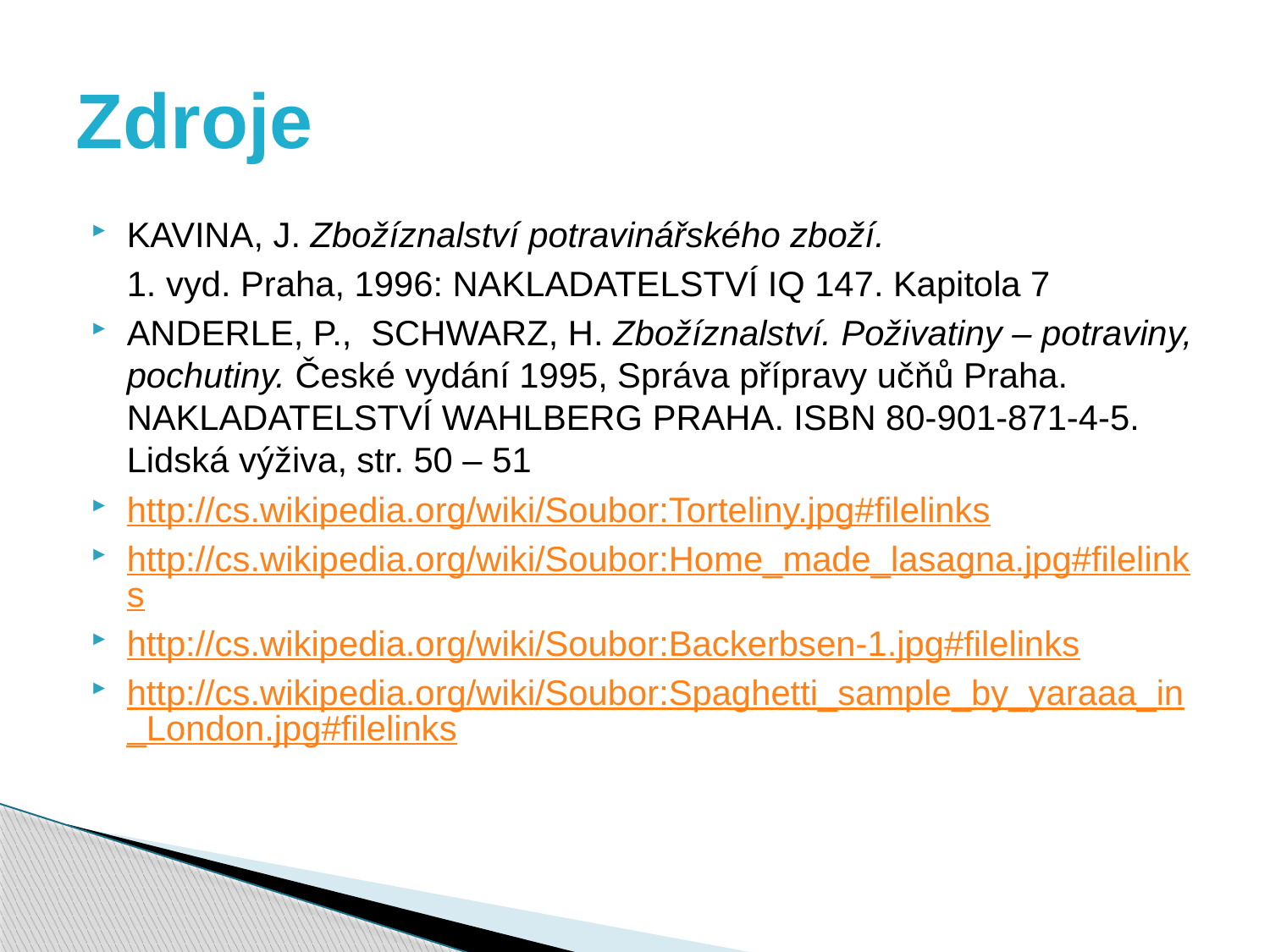

# Zdroje
KAVINA, J. Zbožíznalství potravinářského zboží.
	1. vyd. Praha, 1996: NAKLADATELSTVÍ IQ 147. Kapitola 7
ANDERLE, P.,  SCHWARZ, H. Zbožíznalství. Poživatiny – potraviny, pochutiny. České vydání 1995, Správa přípravy učňů Praha. NAKLADATELSTVÍ WAHLBERG PRAHA. ISBN 80-901-871-4-5. Lidská výživa, str. 50 – 51
http://cs.wikipedia.org/wiki/Soubor:Torteliny.jpg#filelinks
http://cs.wikipedia.org/wiki/Soubor:Home_made_lasagna.jpg#filelinks
http://cs.wikipedia.org/wiki/Soubor:Backerbsen-1.jpg#filelinks
http://cs.wikipedia.org/wiki/Soubor:Spaghetti_sample_by_yaraaa_in_London.jpg#filelinks